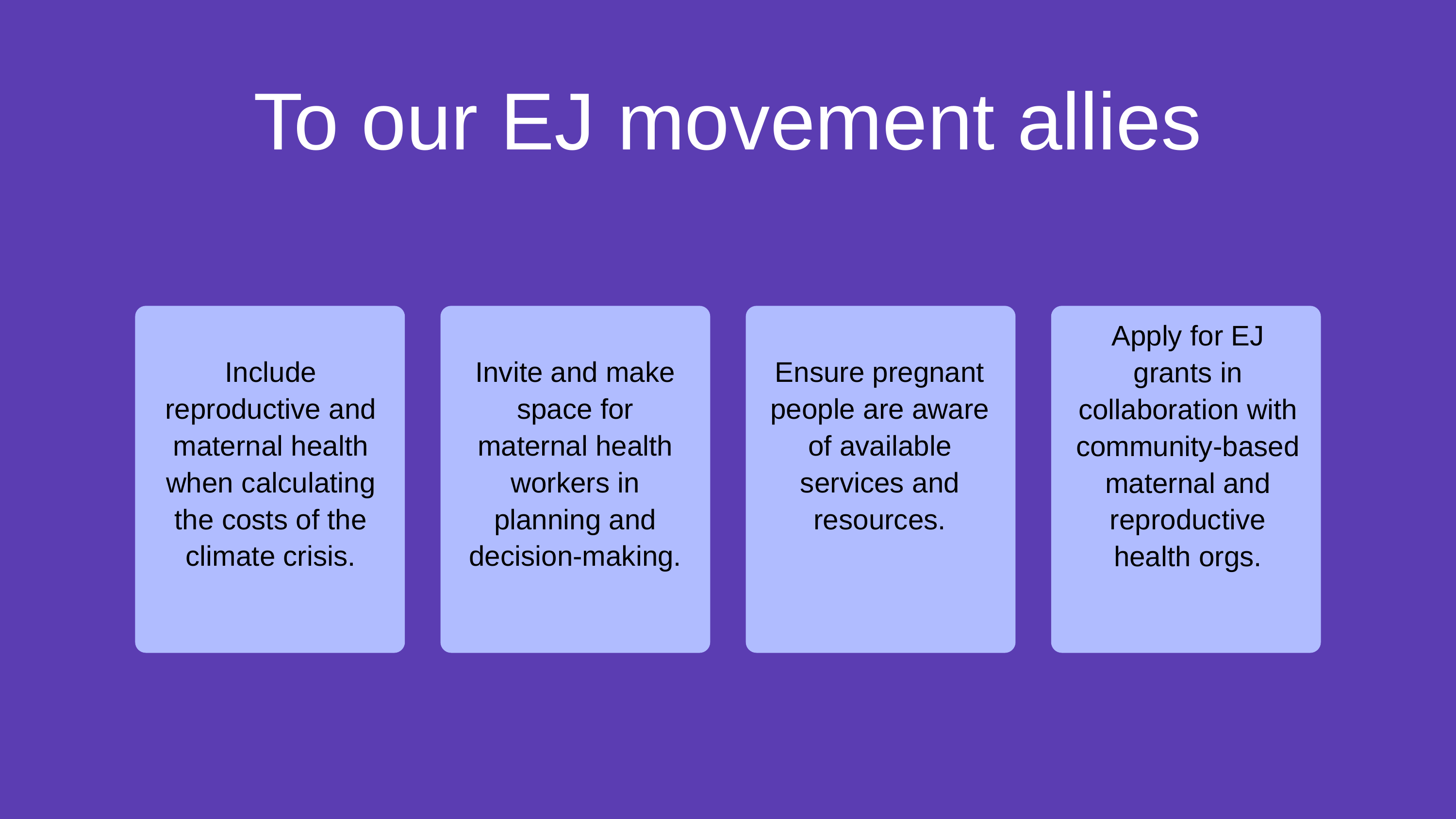

To our EJ movement allies

Apply for EJ grants in collaboration with community-based maternal and reproductive health orgs.
Include reproductive and maternal health when calculating the costs of the climate crisis.
Invite and make space for maternal health workers in planning and decision-making.
Ensure pregnant people are aware of available services and resources.